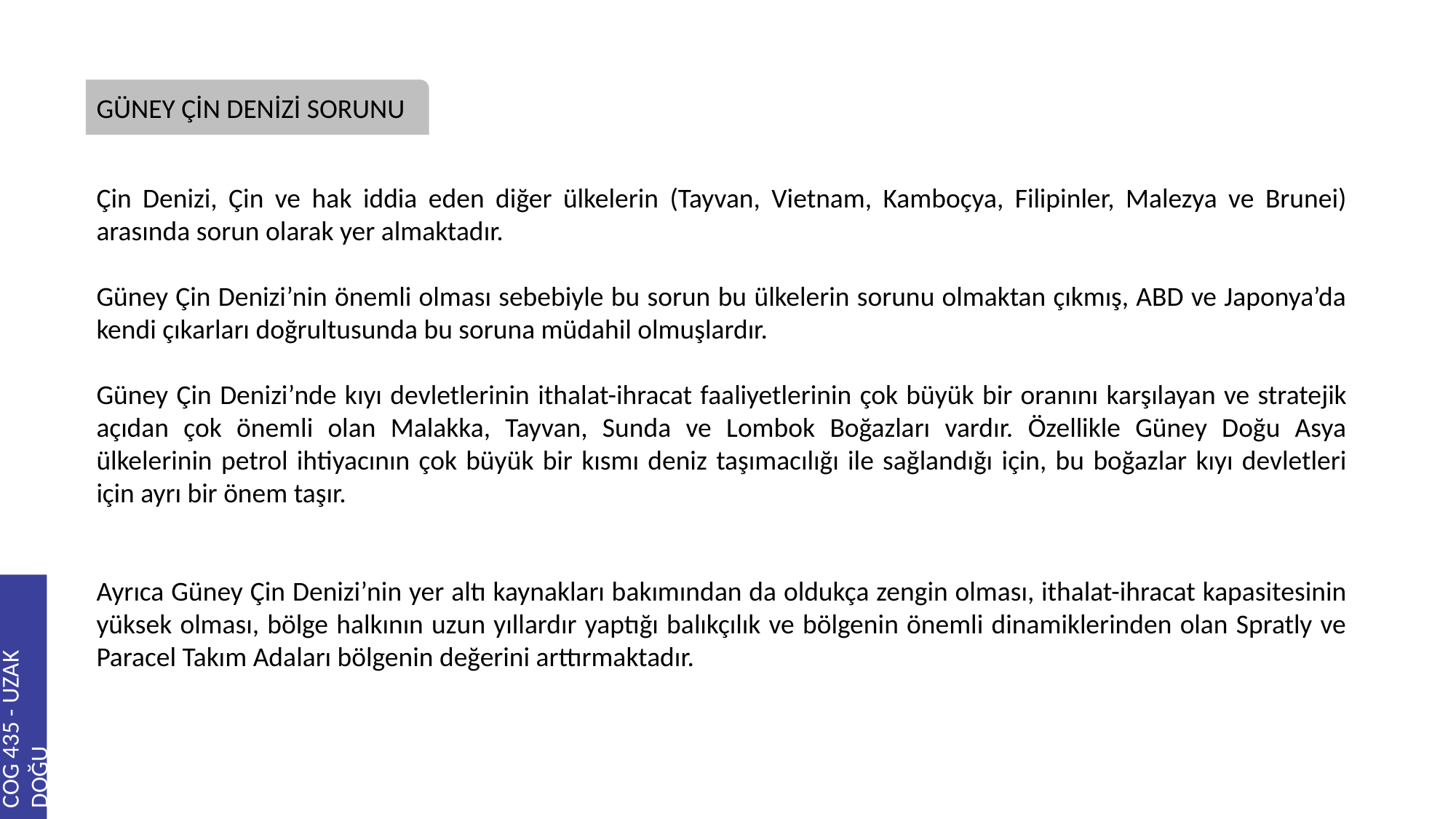

GÜNEY ÇİN DENİZİ SORUNU
Çin Denizi, Çin ve hak iddia eden diğer ülkelerin (Tayvan, Vietnam, Kamboçya, Filipinler, Malezya ve Brunei) arasında sorun olarak yer almaktadır.

Güney Çin Denizi’nin önemli olması sebebiyle bu sorun bu ülkelerin sorunu olmaktan çıkmış, ABD ve Japonya’da kendi çıkarları doğrultusunda bu soruna müdahil olmuşlardır.

Güney Çin Denizi’nde kıyı devletlerinin ithalat-ihracat faaliyetlerinin çok büyük bir oranını karşılayan ve stratejik açıdan çok önemli olan Malakka, Tayvan, Sunda ve Lombok Boğazları vardır. Özellikle Güney Doğu Asya ülkelerinin petrol ihtiyacının çok büyük bir kısmı deniz taşımacılığı ile sağlandığı için, bu boğazlar kıyı devletleri için ayrı bir önem taşır.

Ayrıca Güney Çin Denizi’nin yer altı kaynakları bakımından da oldukça zengin olması, ithalat-ihracat kapasitesinin yüksek olması, bölge halkının uzun yıllardır yaptığı balıkçılık ve bölgenin önemli dinamiklerinden olan Spratly ve Paracel Takım Adaları bölgenin değerini arttırmaktadır.

COG 435 - UZAK DOĞU